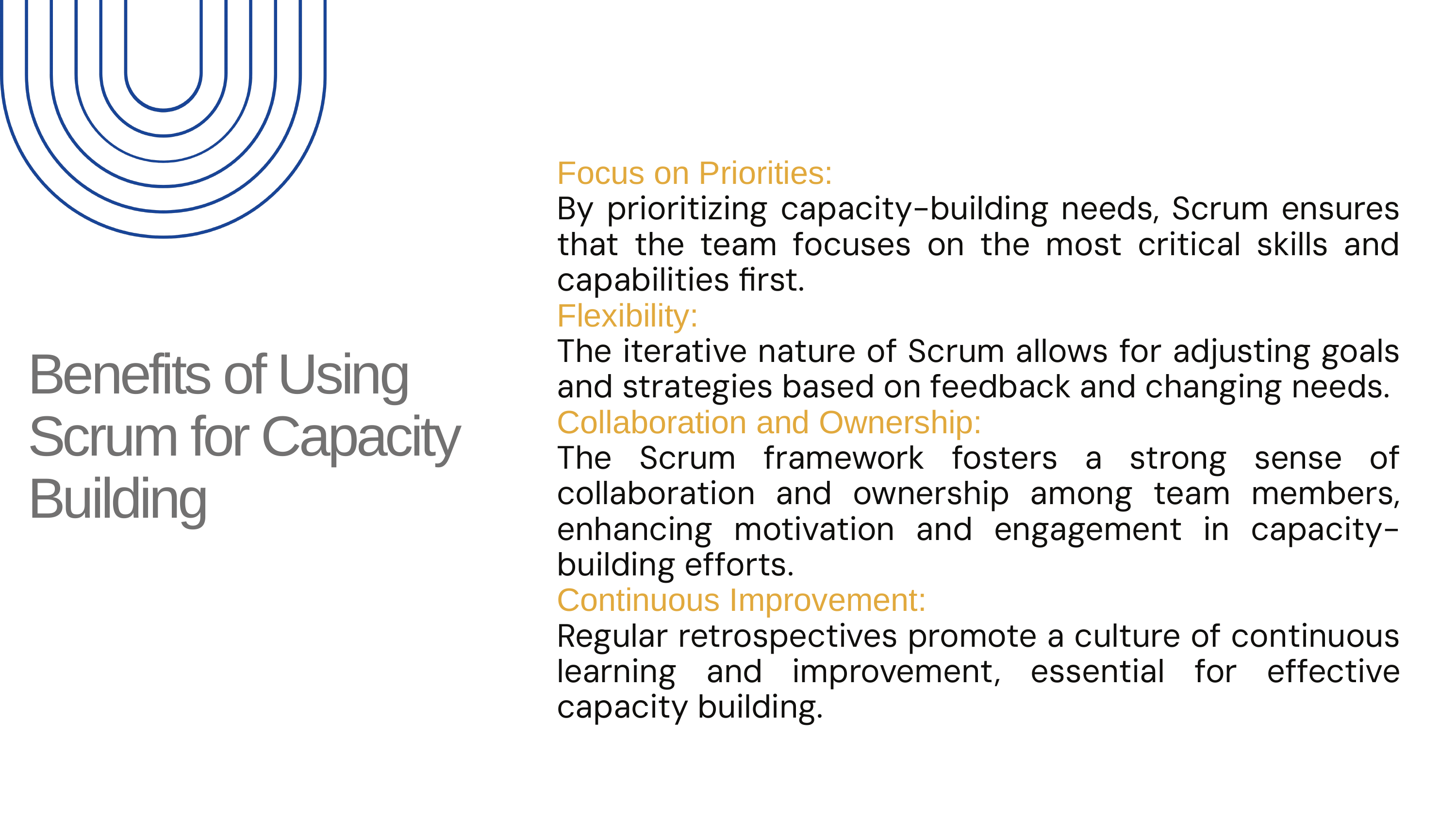

Focus on Priorities:
By prioritizing capacity-building needs, Scrum ensures that the team focuses on the most critical skills and capabilities first.
Flexibility:
The iterative nature of Scrum allows for adjusting goals and strategies based on feedback and changing needs.
Collaboration and Ownership:
The Scrum framework fosters a strong sense of collaboration and ownership among team members, enhancing motivation and engagement in capacity-building efforts.
Continuous Improvement:
Regular retrospectives promote a culture of continuous learning and improvement, essential for effective capacity building.
Benefits of Using Scrum for Capacity Building